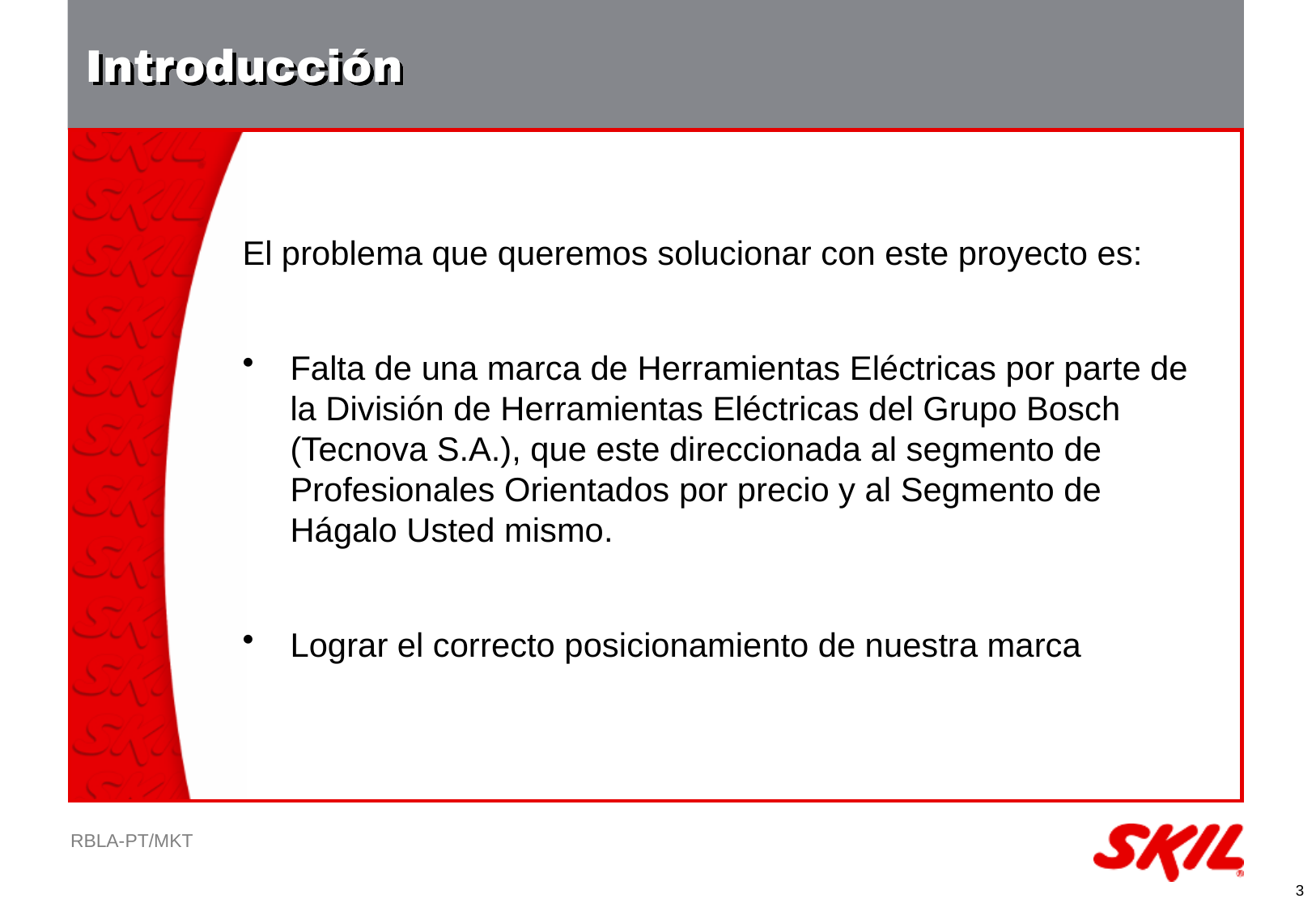

# Introducción

El problema que queremos solucionar con este proyecto es:

Falta de una marca de Herramientas Eléctricas por parte de la División de Herramientas Eléctricas del Grupo Bosch (Tecnova S.A.), que este direccionada al segmento de Profesionales Orientados por precio y al Segmento de Hágalo Usted mismo.

Lograr el correcto posicionamiento de nuestra marca
3